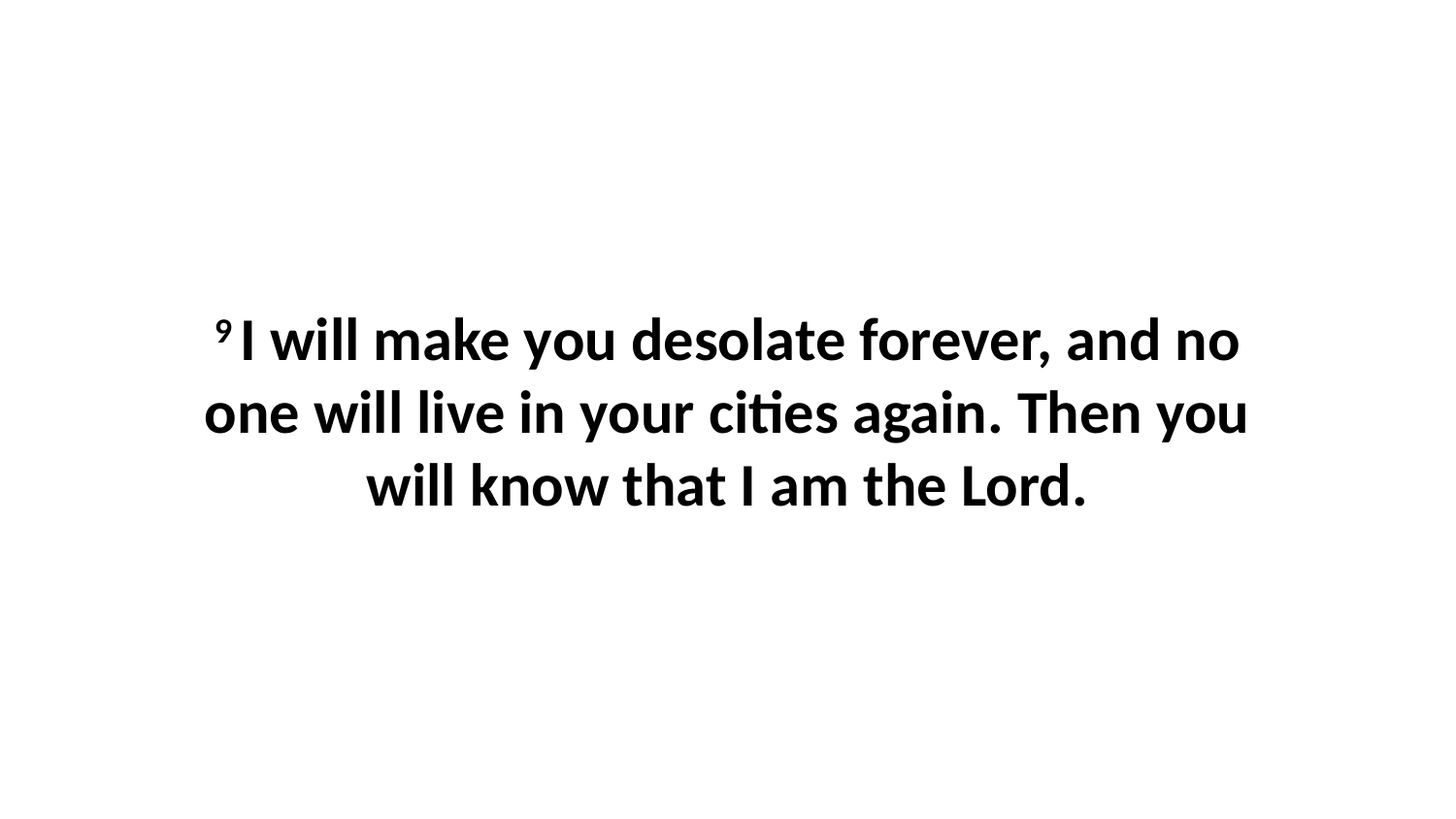

9 I will make you desolate forever, and no one will live in your cities again. Then you will know that I am the Lord.